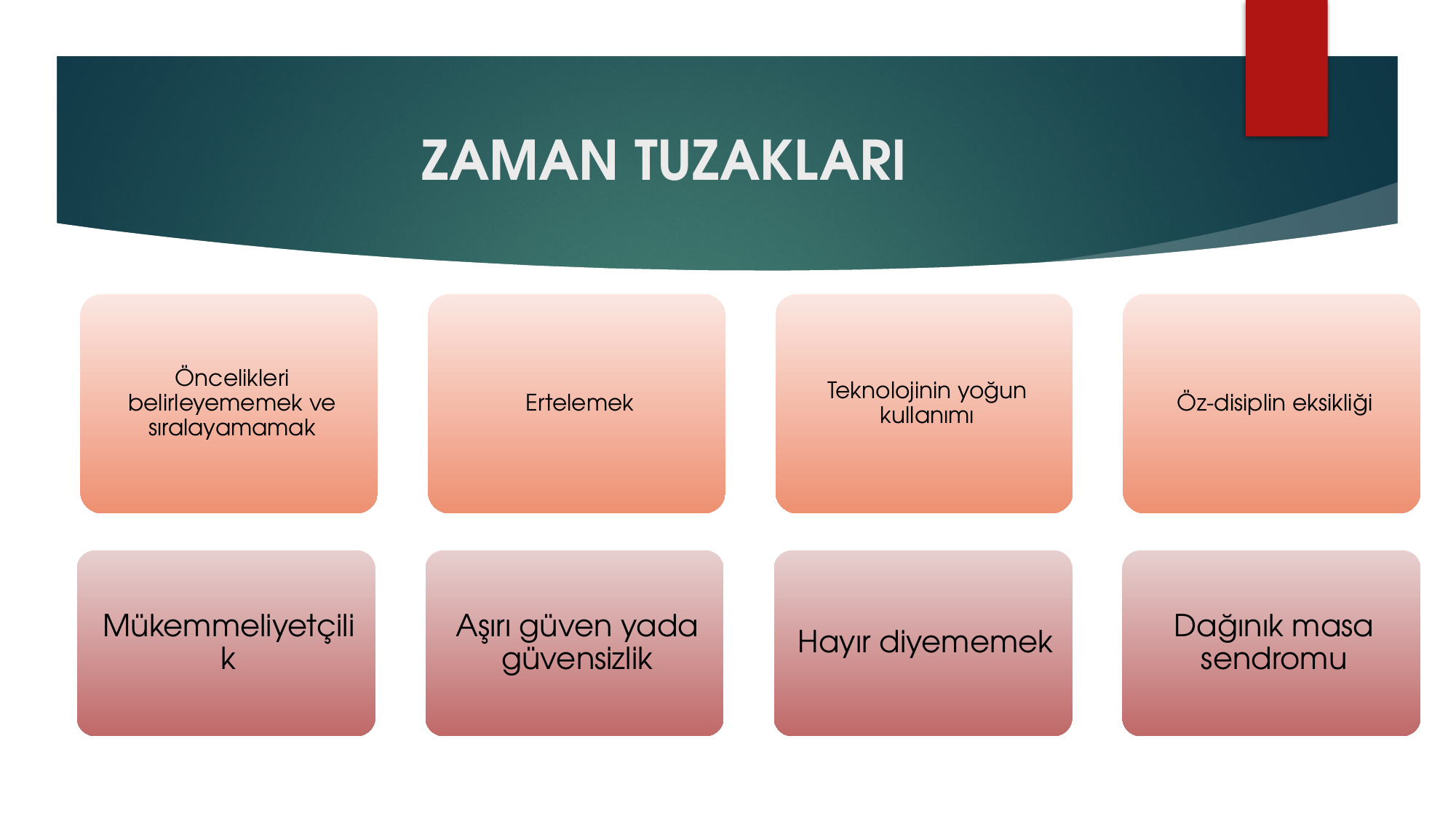

# ZAMAN TUZAKLARI
Öncelikleri belirleyememek ve sıralayamamak
Ertelemek
Teknolojinin yoğun kullanımı
Öz-disiplin eksikliği
Mükemmeliyetçilik
Aşırı güven yada güvensizlik
Hayır diyememek
Dağınık masa sendromu